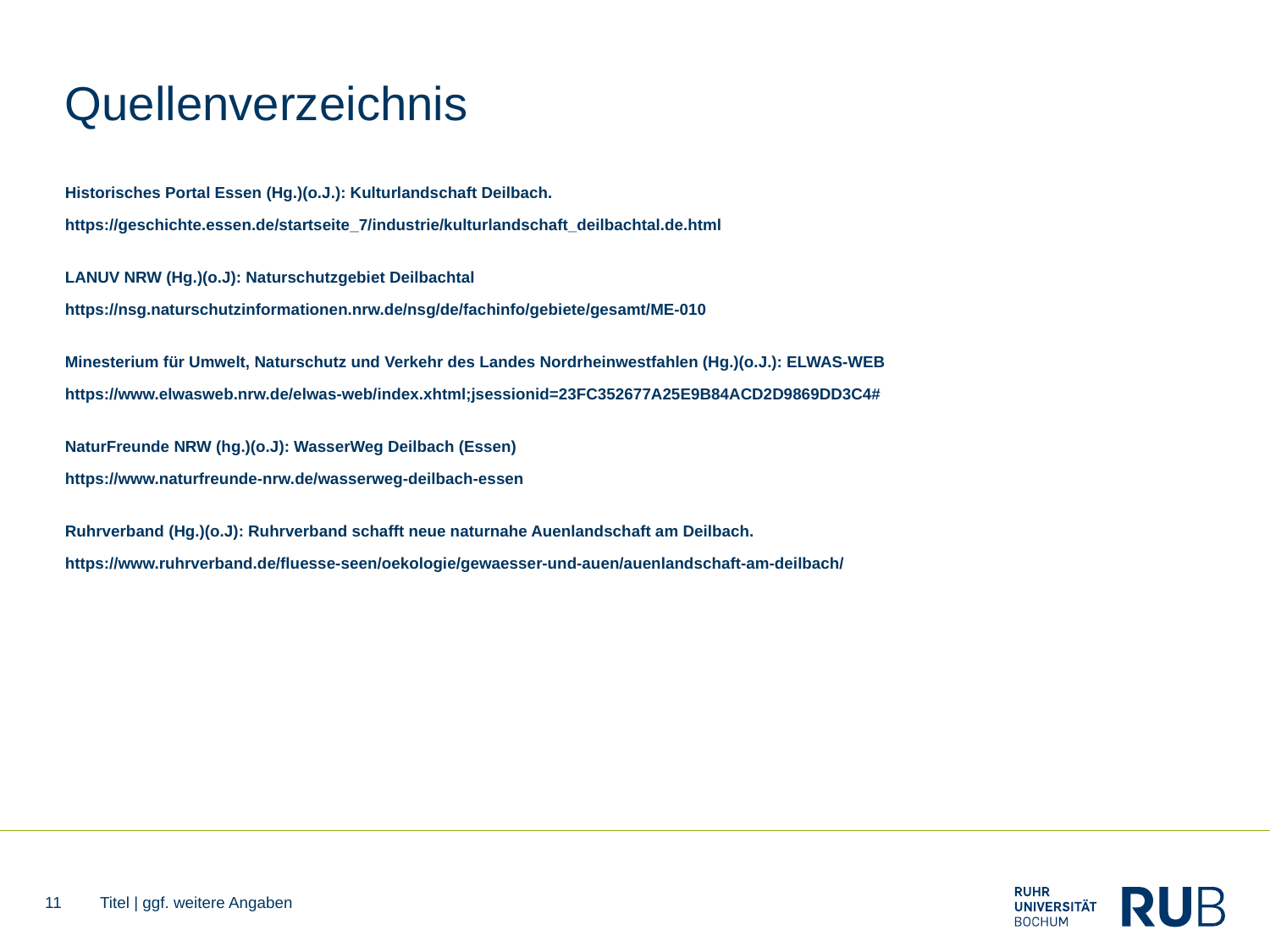

# Quellenverzeichnis
Historisches Portal Essen (Hg.)(o.J.): Kulturlandschaft Deilbach.
https://geschichte.essen.de/startseite_7/industrie/kulturlandschaft_deilbachtal.de.html
LANUV NRW (Hg.)(o.J): Naturschutzgebiet Deilbachtal
https://nsg.naturschutzinformationen.nrw.de/nsg/de/fachinfo/gebiete/gesamt/ME-010
Minesterium für Umwelt, Naturschutz und Verkehr des Landes Nordrheinwestfahlen (Hg.)(o.J.): ELWAS-WEB
https://www.elwasweb.nrw.de/elwas-web/index.xhtml;jsessionid=23FC352677A25E9B84ACD2D9869DD3C4#
NaturFreunde NRW (hg.)(o.J): WasserWeg Deilbach (Essen)
https://www.naturfreunde-nrw.de/wasserweg-deilbach-essen
Ruhrverband (Hg.)(o.J): Ruhrverband schafft neue naturnahe Auenlandschaft am Deilbach.
https://www.ruhrverband.de/fluesse-seen/oekologie/gewaesser-und-auen/auenlandschaft-am-deilbach/
11
Titel | ggf. weitere Angaben